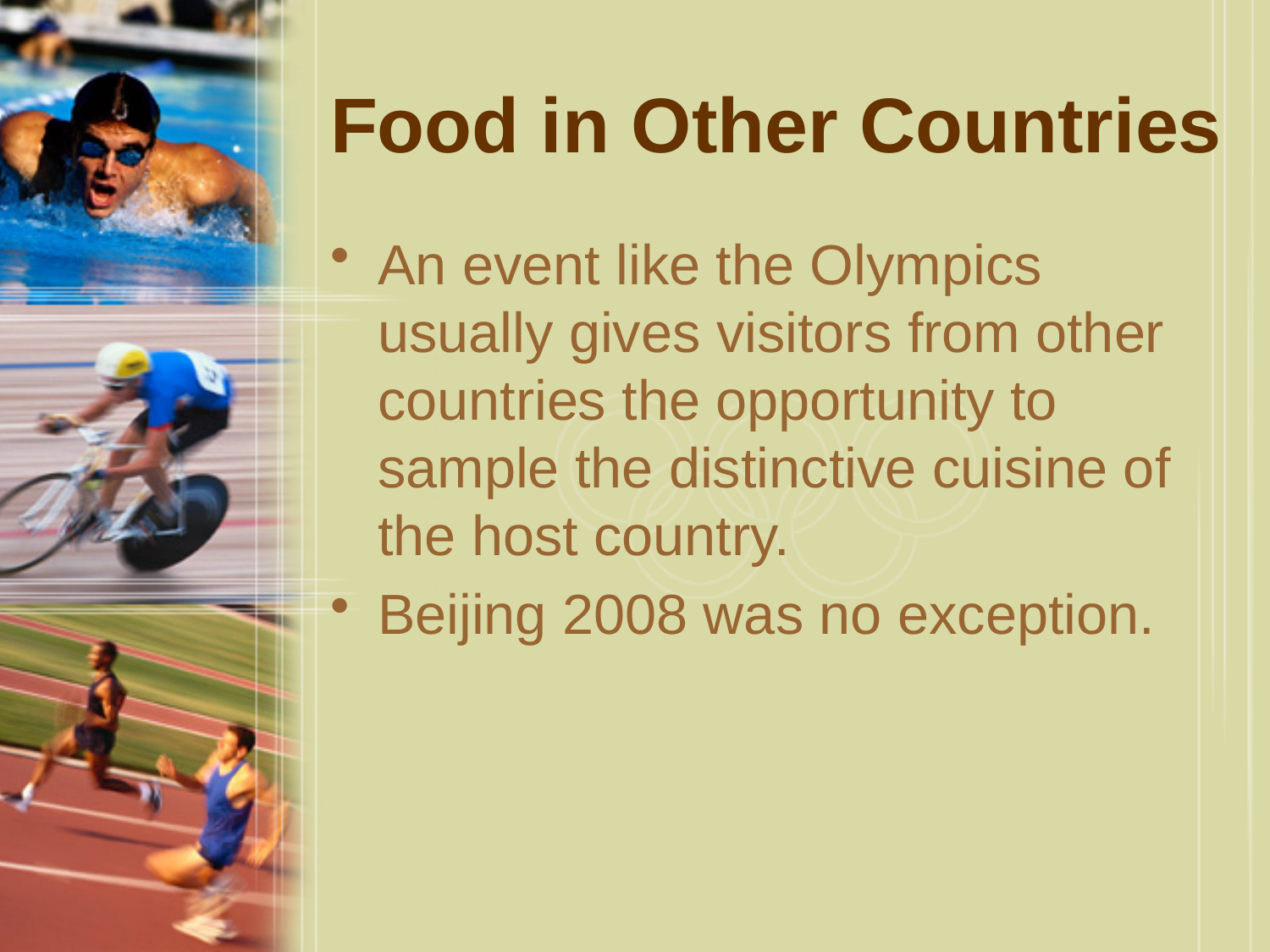

# Food in Other Countries
An event like the Olympics usually gives visitors from other countries the opportunity to sample the distinctive cuisine of the host country.
Beijing 2008 was no exception.